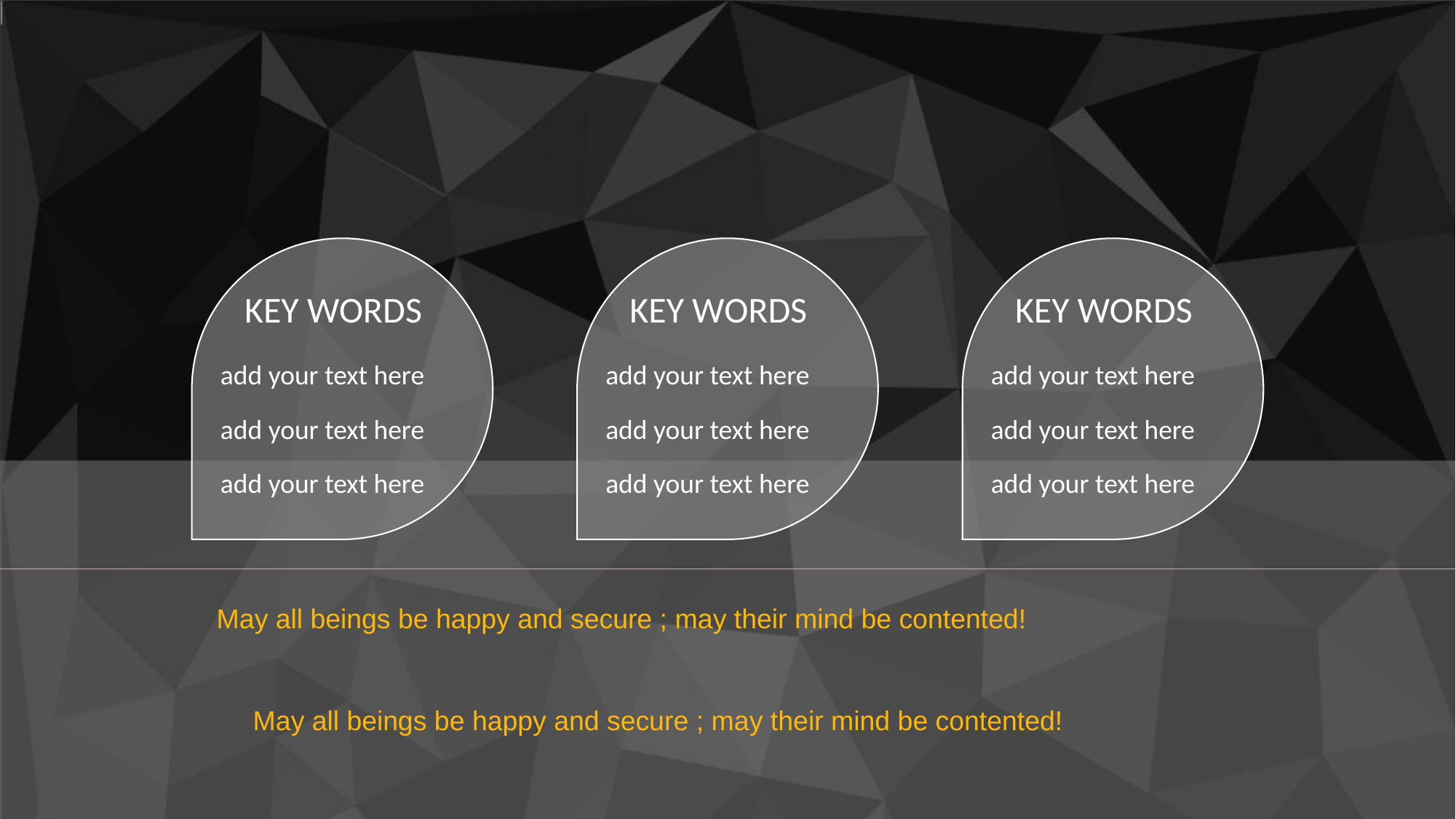

KEY WORDS
KEY WORDS
KEY WORDS
add your text here
add your text here
add your text here
add your text here
add your text here
add your text here
add your text here
add your text here
add your text here

May all beings be happy and secure ; may their mind be contented!
May all beings be happy and secure ; may their mind be contented!